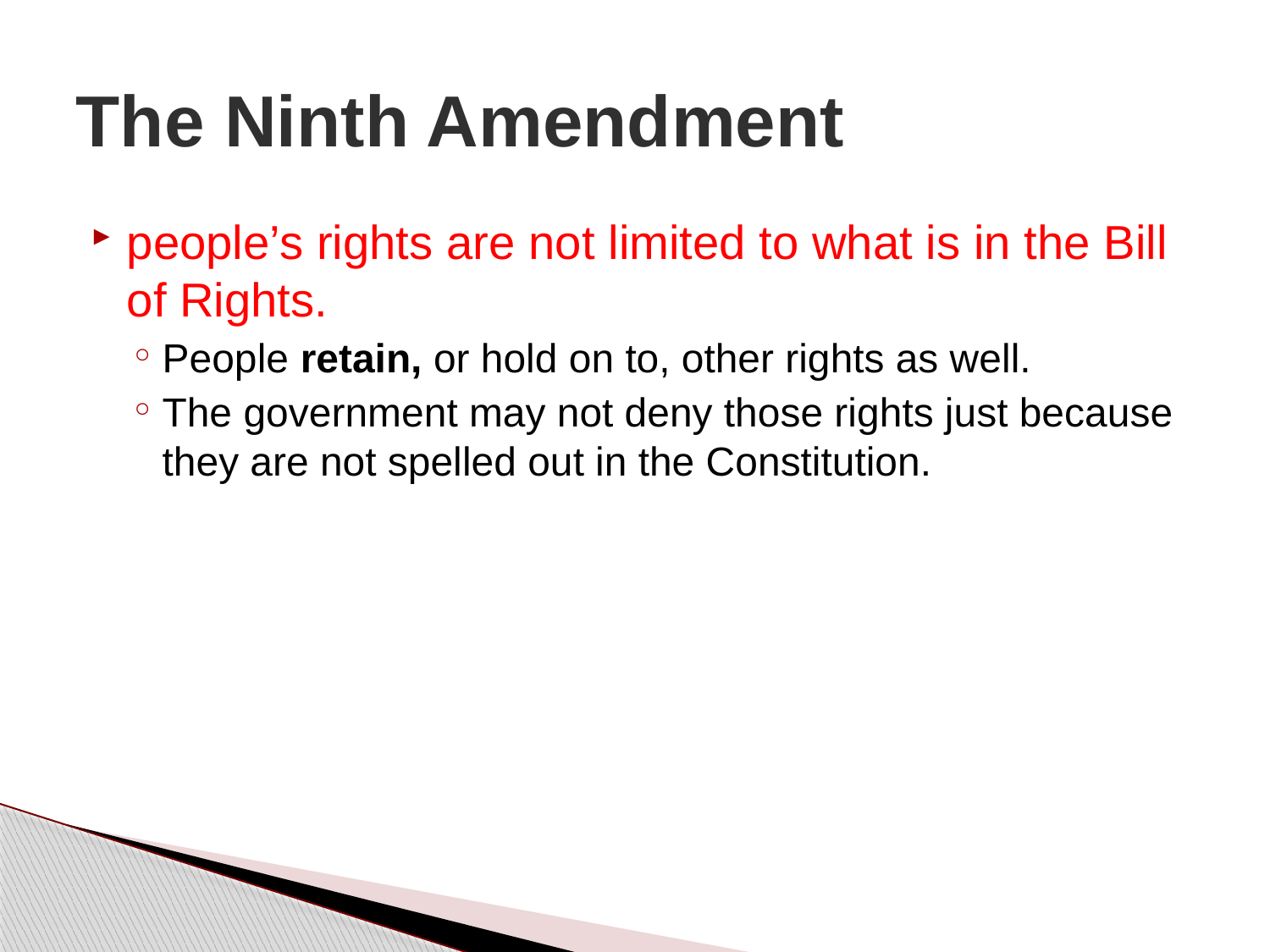

# The Ninth Amendment
people’s rights are not limited to what is in the Bill of Rights.
People retain, or hold on to, other rights as well.
The government may not deny those rights just because they are not spelled out in the Constitution.